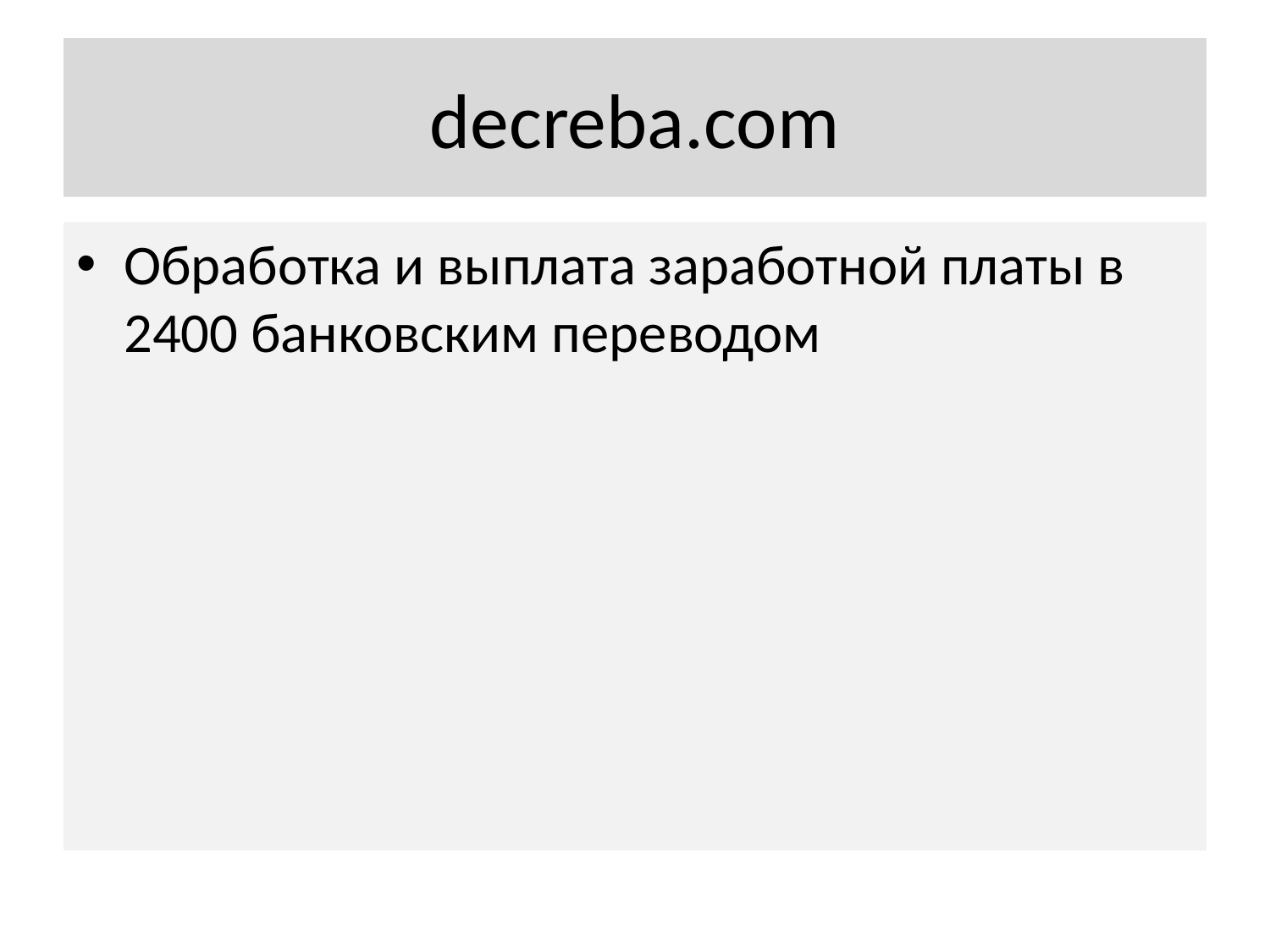

# decreba.com
Обработка и выплата заработной платы в 2400 банковским переводом